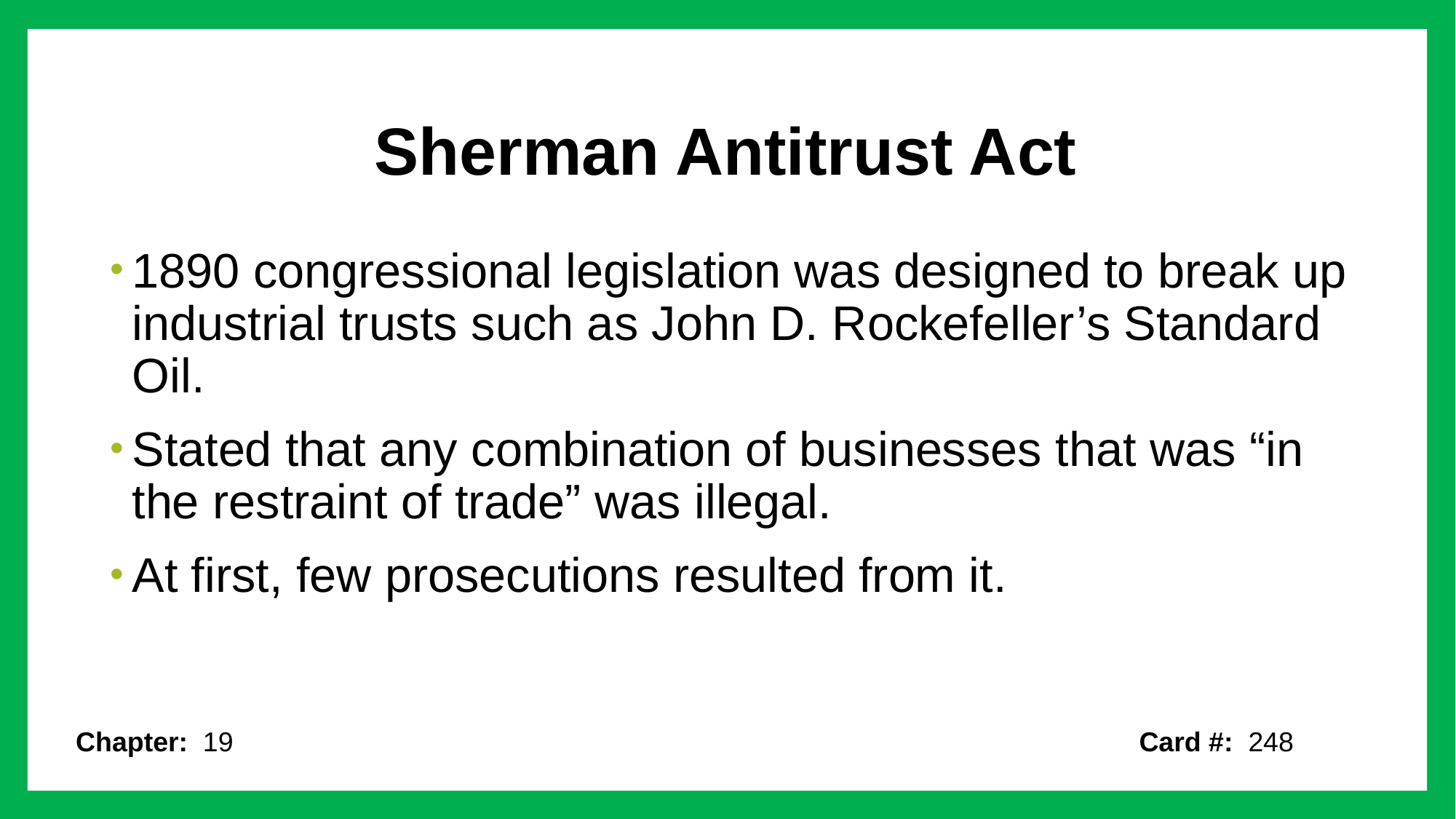

# Sherman Antitrust Act
1890 congressional legislation was designed to break up industrial trusts such as John D. Rockefeller’s Standard Oil.
Stated that any combination of businesses that was “in the restraint of trade” was illegal.
At first, few prosecutions resulted from it.
Card #:  248
Chapter:  19